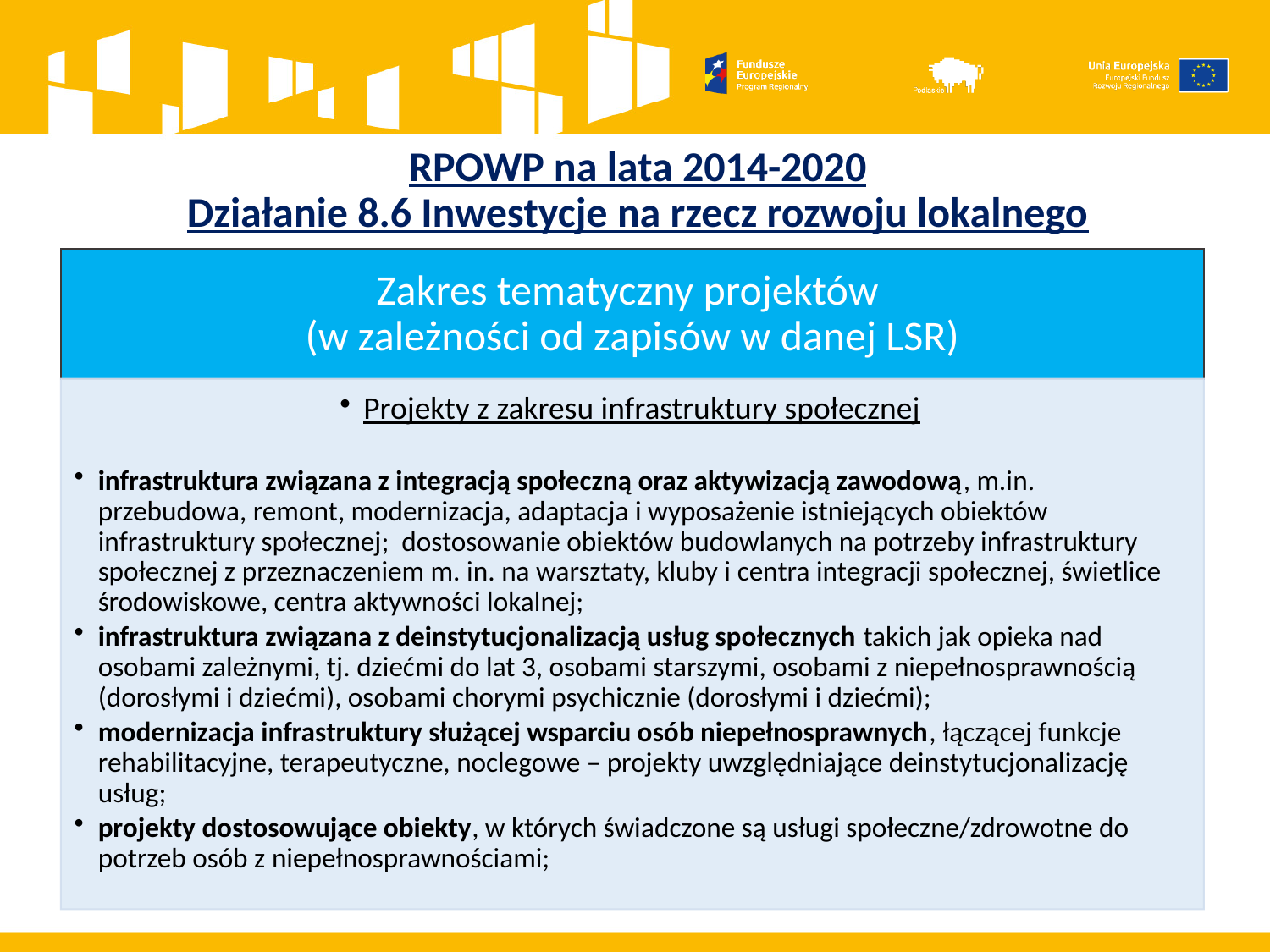

# RPOWP na lata 2014-2020 Działanie 8.6 Inwestycje na rzecz rozwoju lokalnego
Zakres tematyczny projektów
(w zależności od zapisów w danej LSR)
Projekty z zakresu infrastruktury społecznej

infrastruktura związana z integracją społeczną oraz aktywizacją zawodową, m.in. przebudowa, remont, modernizacja, adaptacja i wyposażenie istniejących obiektów infrastruktury społecznej;  dostosowanie obiektów budowlanych na potrzeby infrastruktury społecznej z przeznaczeniem m. in. na warsztaty, kluby i centra integracji społecznej, świetlice środowiskowe, centra aktywności lokalnej;
infrastruktura związana z deinstytucjonalizacją usług społecznych takich jak opieka nad osobami zależnymi, tj. dziećmi do lat 3, osobami starszymi, osobami z niepełnosprawnością (dorosłymi i dziećmi), osobami chorymi psychicznie (dorosłymi i dziećmi);
modernizacja infrastruktury służącej wsparciu osób niepełnosprawnych, łączącej funkcje rehabilitacyjne, terapeutyczne, noclegowe – projekty uwzględniające deinstytucjonalizację usług;
projekty dostosowujące obiekty, w których świadczone są usługi społeczne/zdrowotne do potrzeb osób z niepełnosprawnościami;